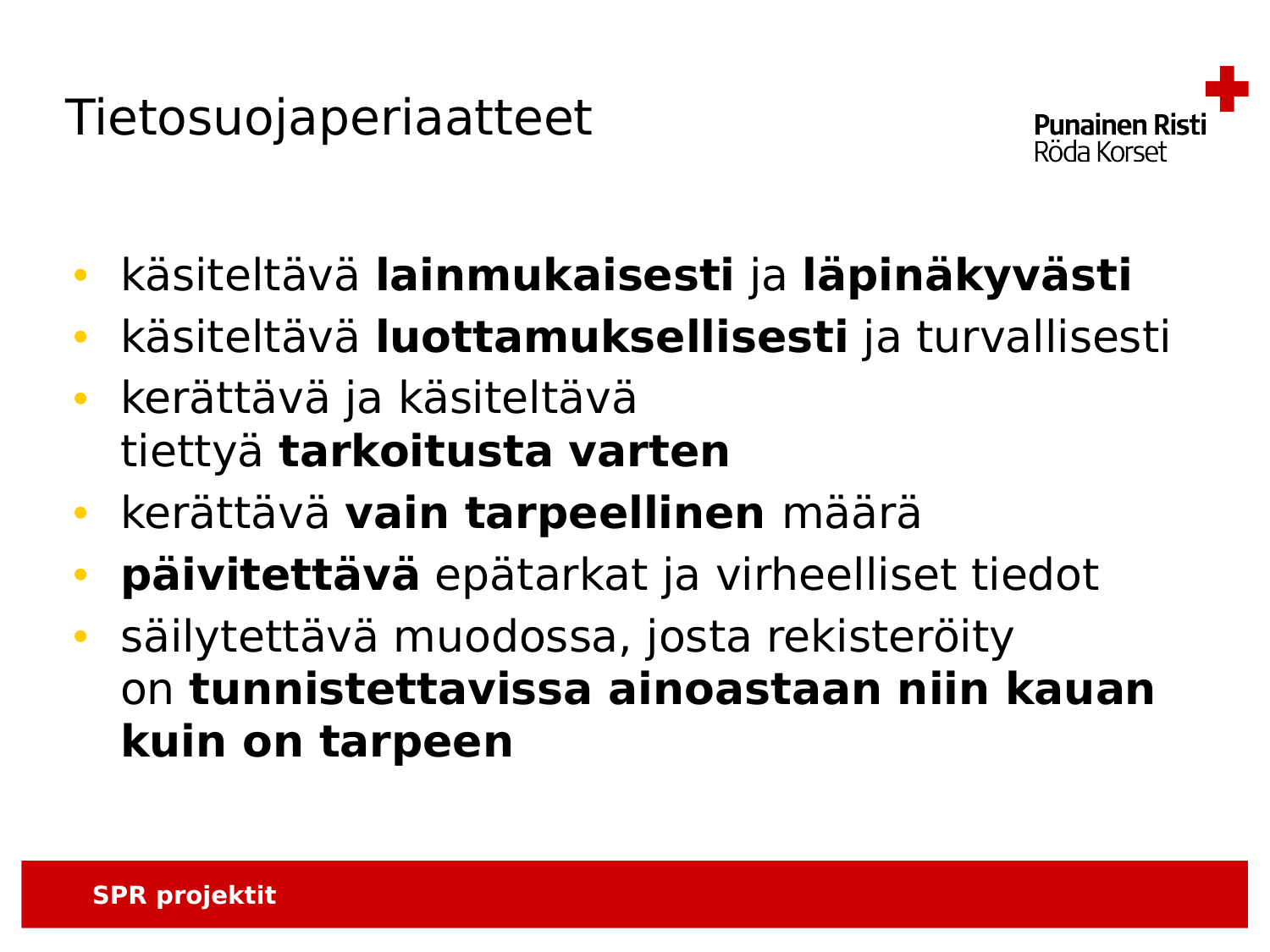

# Tietosuojaperiaatteet
käsiteltävä lainmukaisesti ja läpinäkyvästi​
käsiteltävä luottamuksellisesti ja turvallisesti​
kerättävä ja käsiteltävä tiettyä tarkoitusta varten​
kerättävä vain tarpeellinen määrä ​
päivitettävä epätarkat ja virheelliset tiedot​
säilytettävä muodossa, josta rekisteröity on tunnistettavissa ainoastaan niin kauan kuin on tarpeen